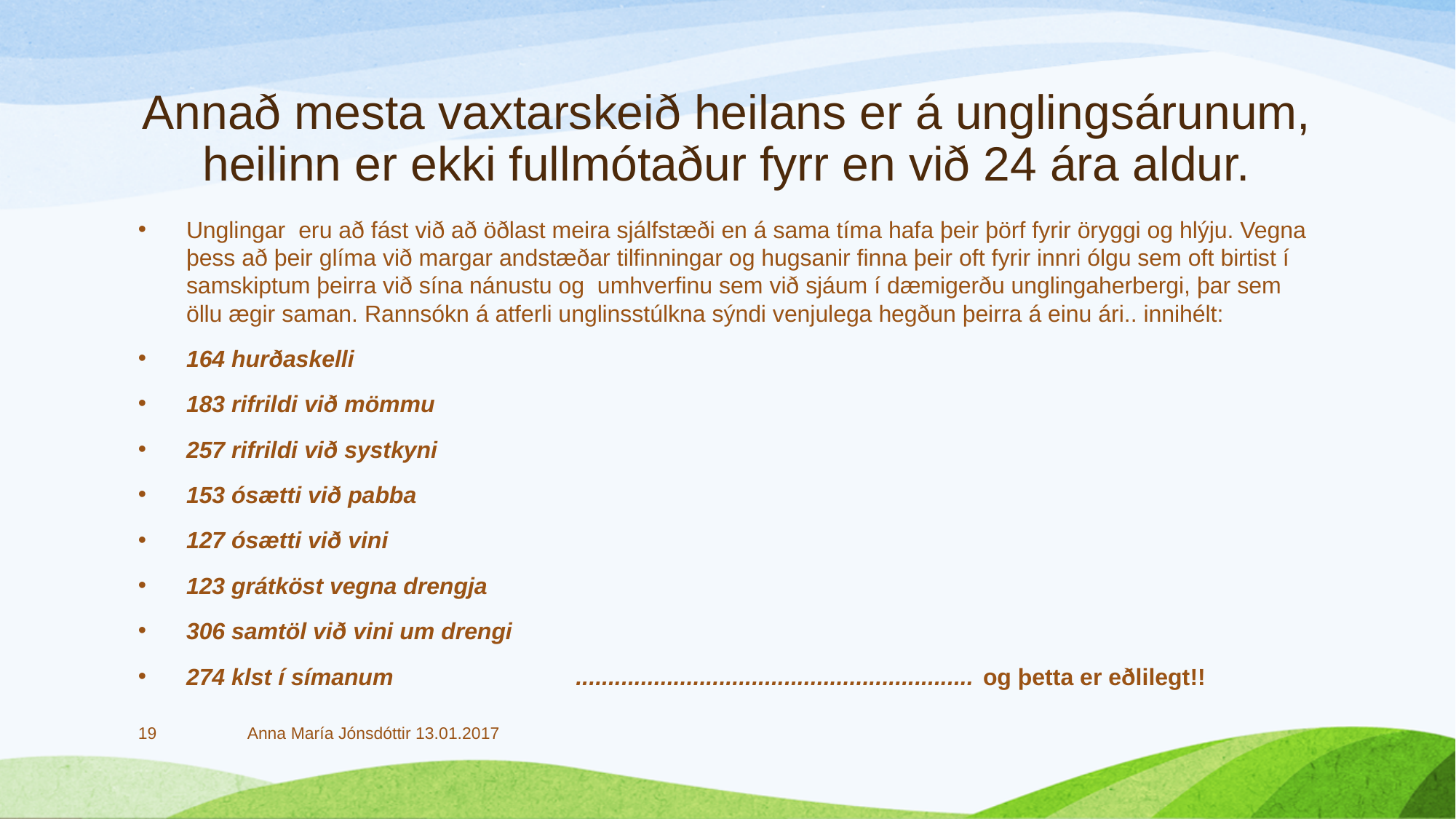

# Annað mesta vaxtarskeið heilans er á unglingsárunum, heilinn er ekki fullmótaður fyrr en við 24 ára aldur.
Unglingar  eru að fást við að öðlast meira sjálfstæði en á sama tíma hafa þeir þörf fyrir öryggi og hlýju. Vegna þess að þeir glíma við margar andstæðar tilfinningar og hugsanir finna þeir oft fyrir innri ólgu sem oft birtist í samskiptum þeirra við sína nánustu og  umhverfinu sem við sjáum í dæmigerðu unglingaherbergi, þar sem öllu ægir saman. Rannsókn á atferli unglinsstúlkna sýndi venjulega hegðun þeirra á einu ári.. innihélt:
164 hurðaskelli
183 rifrildi við mömmu
257 rifrildi við systkyni
153 ósætti við pabba
127 ósætti við vini
123 grátköst vegna drengja
306 samtöl við vini um drengi
274 klst í símanum                            ............................................................. og þetta er eðlilegt!!
19
Anna María Jónsdóttir 13.01.2017